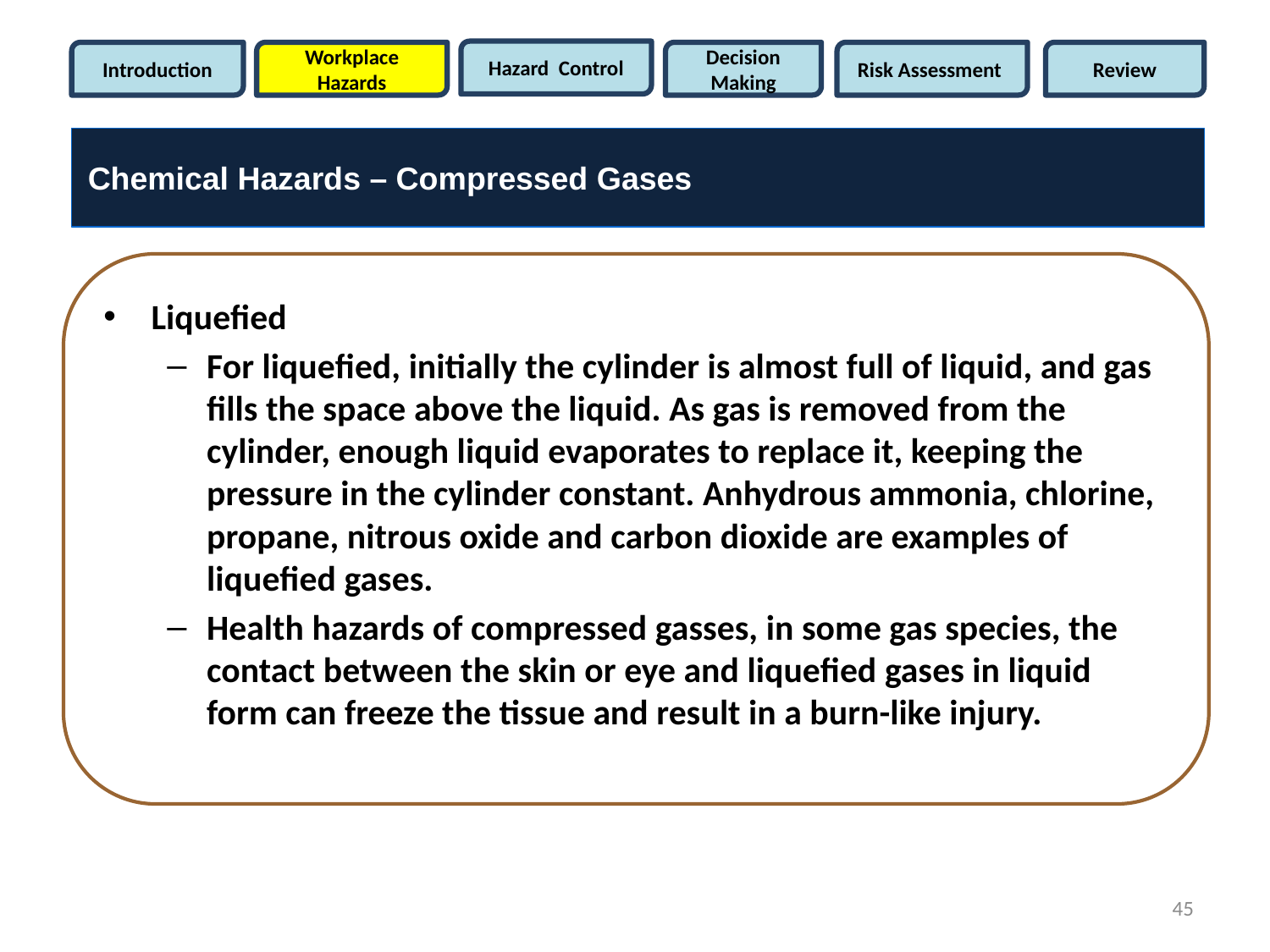

Hazard  Control
Introduction
Workplace Hazards
Decision Making
Risk Assessment
Review

Chemical Hazards – Compressed Gases

Liquefied
For liquefied, initially the cylinder is almost full of liquid, and gas fills the space above the liquid. As gas is removed from the cylinder, enough liquid evaporates to replace it, keeping the pressure in the cylinder constant. Anhydrous ammonia, chlorine, propane, nitrous oxide and carbon dioxide are examples of liquefied gases.
Health hazards of compressed gasses, in some gas species, the contact between the skin or eye and liquefied gases in liquid form can freeze the tissue and result in a burn-like injury.

45